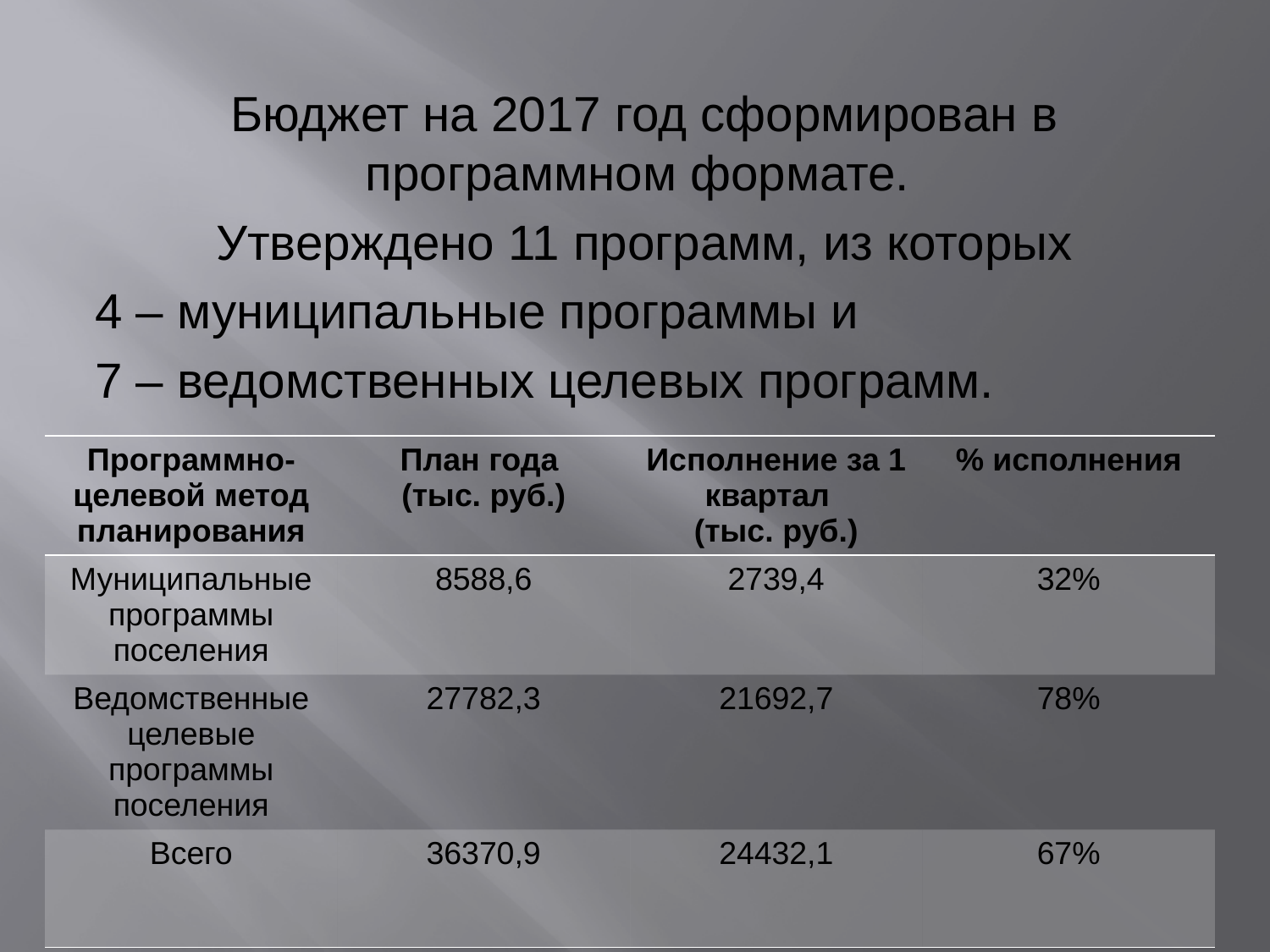

Бюджет на 2017 год сформирован в программном формате.
Утверждено 11 программ, из которых
4 – муниципальные программы и
7 – ведомственных целевых программ.

| Программно-целевой метод планирования | План года (тыс. руб.) | Исполнение за 1 квартал (тыс. руб.) | % исполнения |
| --- | --- | --- | --- |
| Муниципальные программы поселения | 8588,6 | 2739,4 | 32% |
| Ведомственные целевые программы поселения | 27782,3 | 21692,7 | 78% |
| Всего | 36370,9 | 24432,1 | 67% |